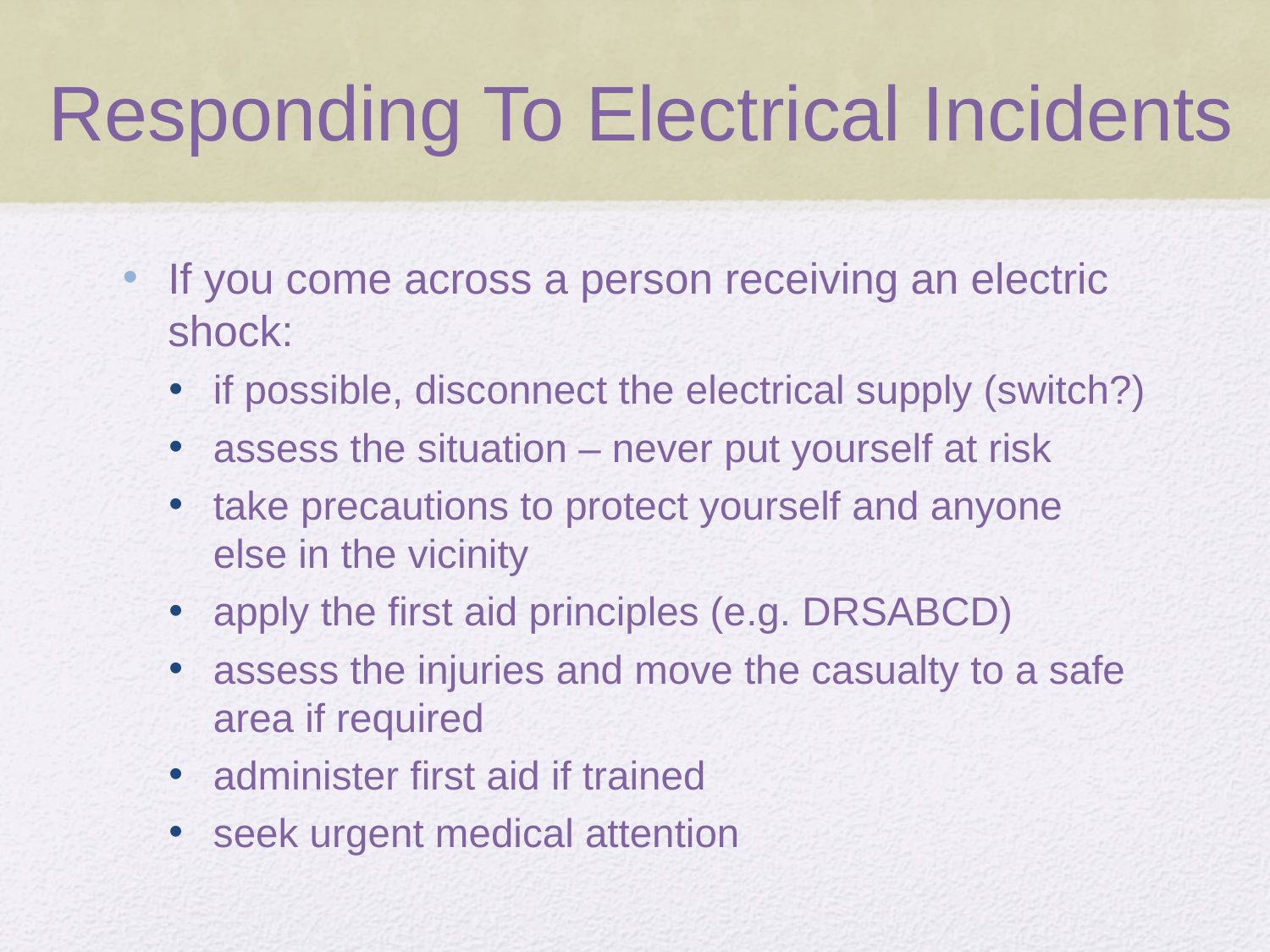

# Responding To Electrical Incidents
If you come across a person receiving an electric shock:
if possible, disconnect the electrical supply (switch?)
assess the situation – never put yourself at risk
take precautions to protect yourself and anyone else in the vicinity
apply the first aid principles (e.g. DRSABCD)
assess the injuries and move the casualty to a safe area if required
administer first aid if trained
seek urgent medical attention